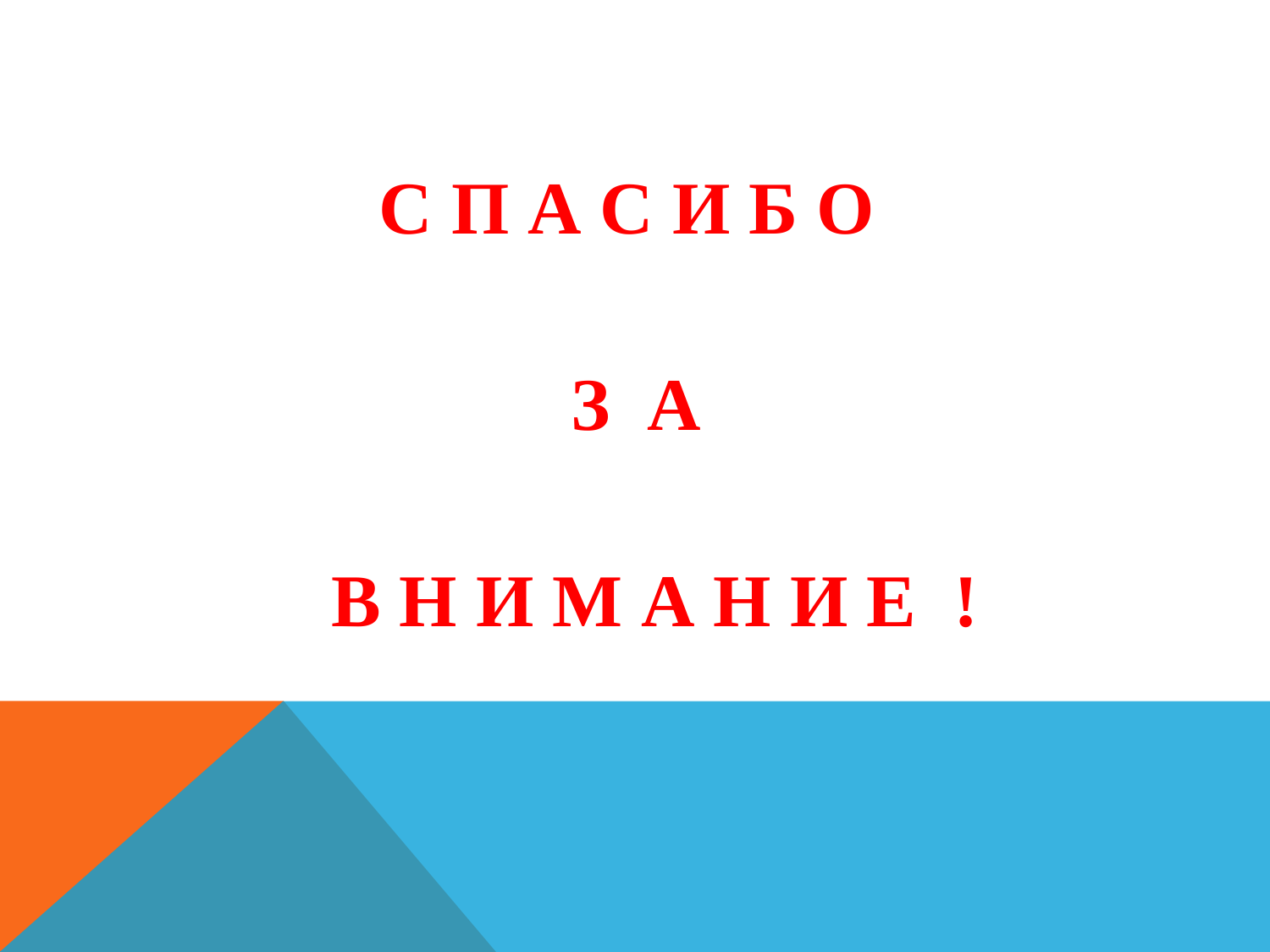

С П А С И Б О

 З  А

  В Н И М А Н И Е  !